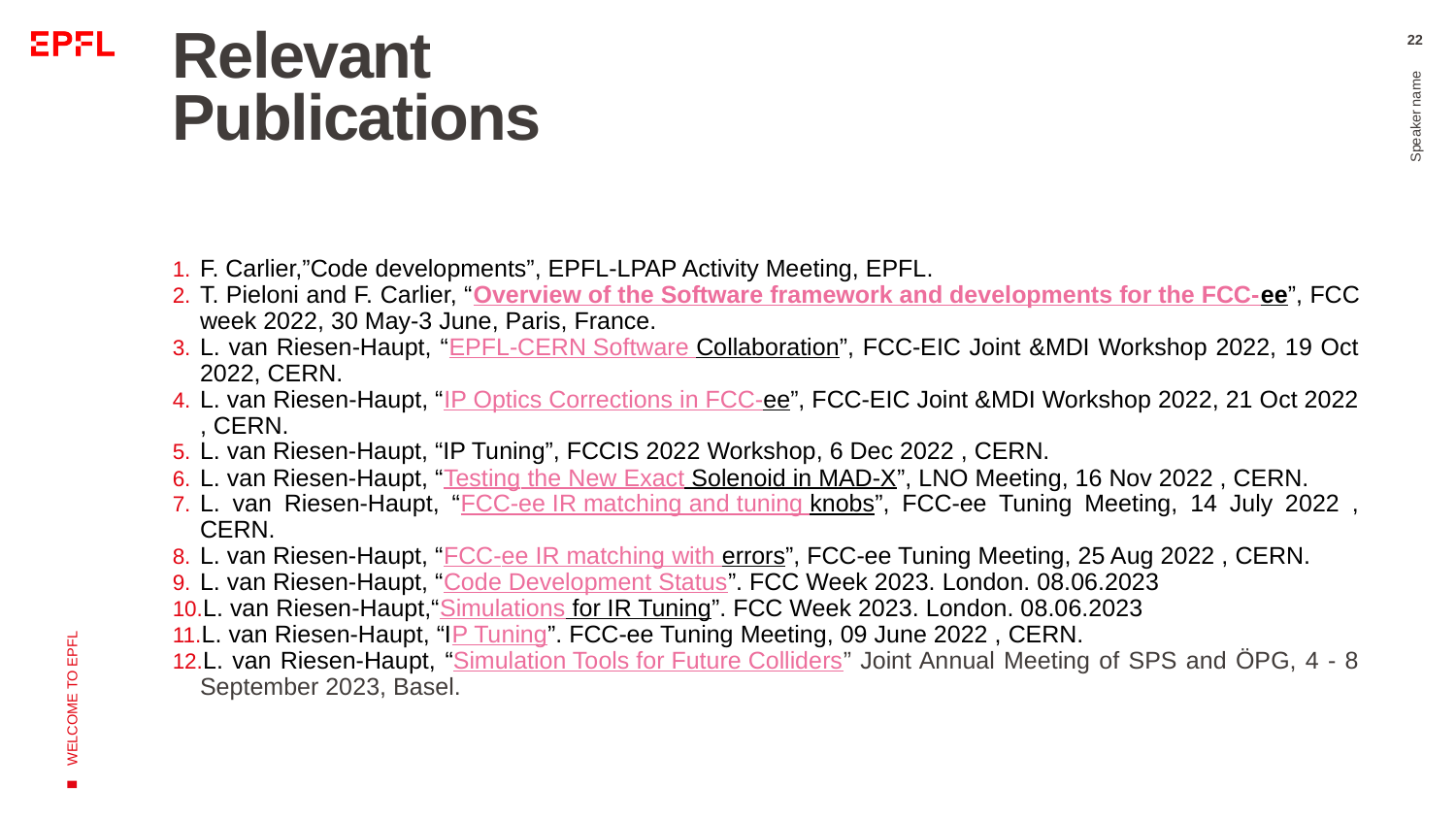

# Relevant Publications
22
F. Carlier,”Code developments”, EPFL-LPAP Activity Meeting, EPFL.
T. Pieloni and F. Carlier, “Overview of the Software framework and developments for the FCC-ee”, FCC week 2022, 30 May-3 June, Paris, France.
L. van Riesen-Haupt, “EPFL-CERN Software Collaboration”, FCC-EIC Joint &MDI Workshop 2022, 19 Oct 2022, CERN.
L. van Riesen-Haupt, “IP Optics Corrections in FCC-ee”, FCC-EIC Joint &MDI Workshop 2022, 21 Oct 2022 , CERN.
L. van Riesen-Haupt, “IP Tuning”, FCCIS 2022 Workshop, 6 Dec 2022 , CERN.
L. van Riesen-Haupt, “Testing the New Exact Solenoid in MAD-X”, LNO Meeting, 16 Nov 2022 , CERN.
L. van Riesen-Haupt, “FCC-ee IR matching and tuning knobs”, FCC-ee Tuning Meeting, 14 July 2022 , CERN.
L. van Riesen-Haupt, “FCC-ee IR matching with errors”, FCC-ee Tuning Meeting, 25 Aug 2022 , CERN.
L. van Riesen-Haupt, “Code Development Status”. FCC Week 2023. London. 08.06.2023
L. van Riesen-Haupt,“Simulations for IR Tuning”. FCC Week 2023. London. 08.06.2023
L. van Riesen-Haupt, “IP Tuning”. FCC-ee Tuning Meeting, 09 June 2022 , CERN.
L. van Riesen-Haupt, “Simulation Tools for Future Colliders” Joint Annual Meeting of SPS and ÖPG, 4 - 8 September 2023, Basel.
Speaker name
WELCOME TO EPFL